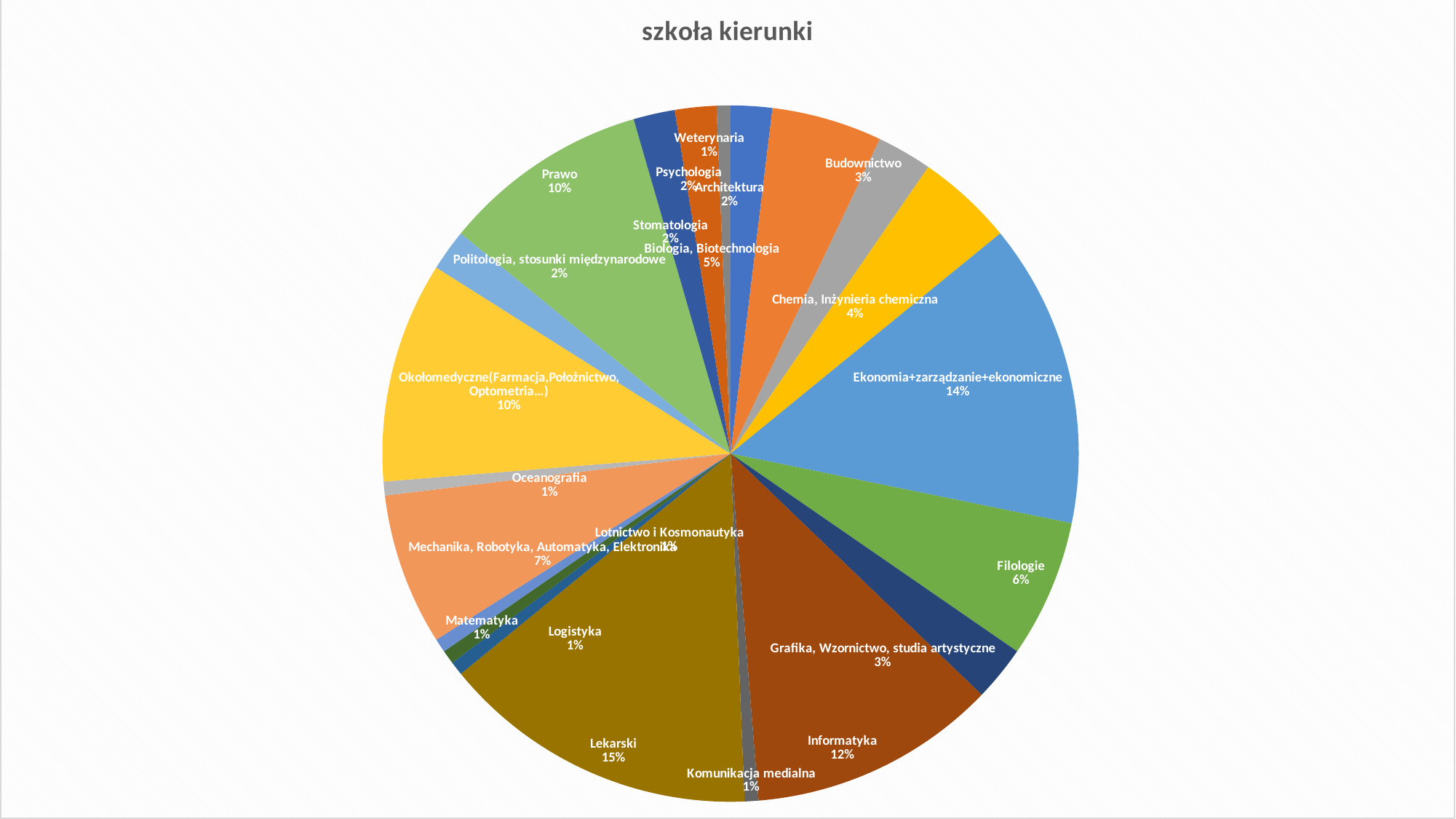

### Chart: szkoła kierunki

| Category |  |
|---|---|
| Architektura | 3.0 |
| Biologia, Biotechnologia | 8.0 |
| Budownictwo | 4.0 |
| Chemia, Inżynieria chemiczna | 7.0 |
| Ekonomia+zarządzanie+ekonomiczne | 22.0 |
| Filologie | 10.0 |
| Grafika, Wzornictwo, studia artystyczne | 4.0 |
| Informatyka | 18.0 |
| Komunikacja medialna | 1.0 |
| Lekarski | 23.0 |
| Logistyka | 1.0 |
| Lotnictwo i Kosmonautyka | 1.0 |
| Matematyka | 1.0 |
| Mechanika, Robotyka, Automatyka, Elektronika | 11.0 |
| Oceanografia | 1.0 |
| Okołomedyczne(Farmacja,Położnictwo, Optometria…) | 16.0 |
| Politologia, stosunki międzynarodowe | 3.0 |
| Prawo | 15.0 |
| Psychologia | 3.0 |
| Stomatologia | 3.0 |
| Weterynaria | 1.0 |
#